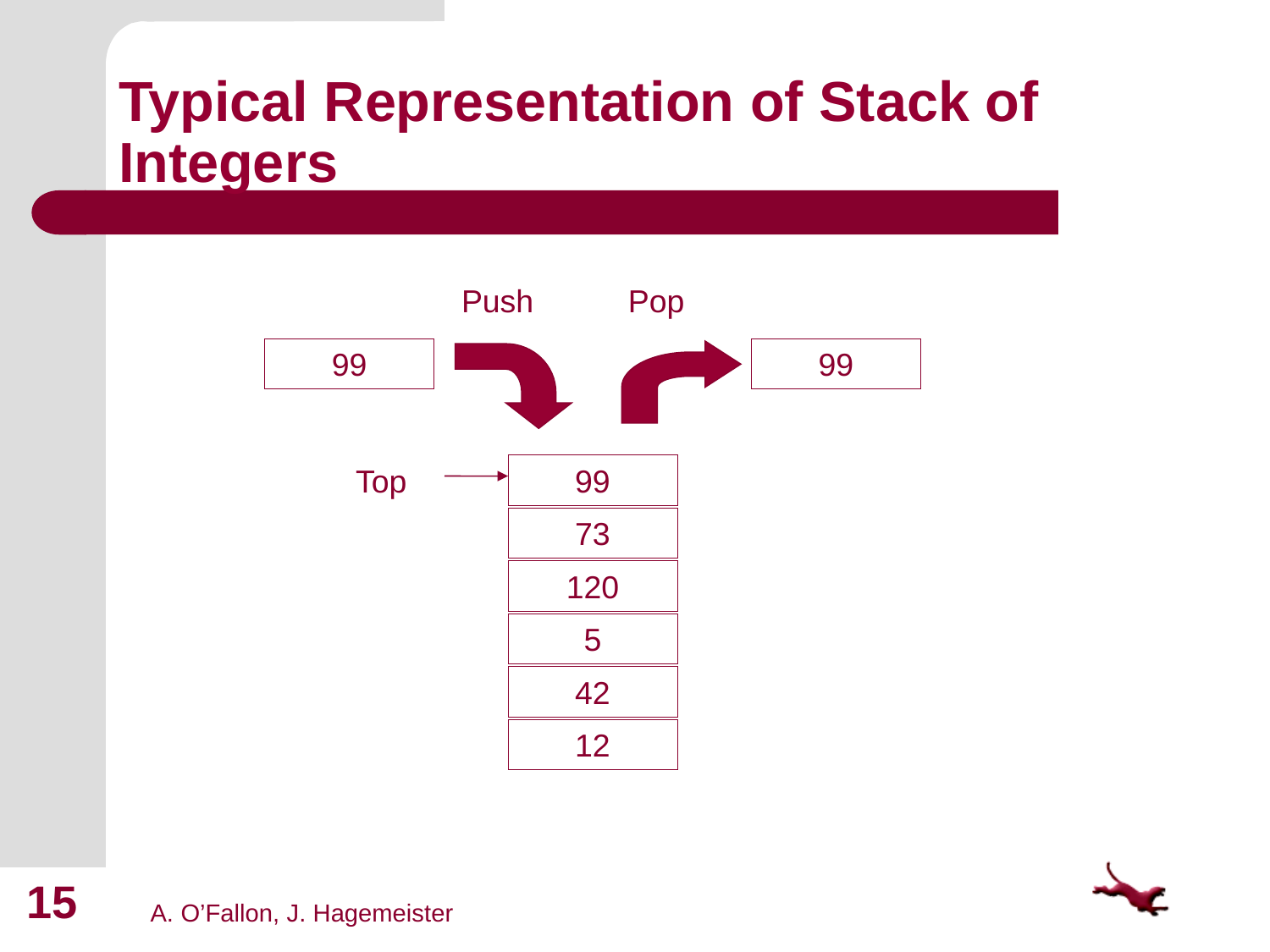

# Typical Representation of Stack of Integers
Push
Pop

99
99

Top
99

73
120
5
42
12
15
A. O’Fallon, J. Hagemeister